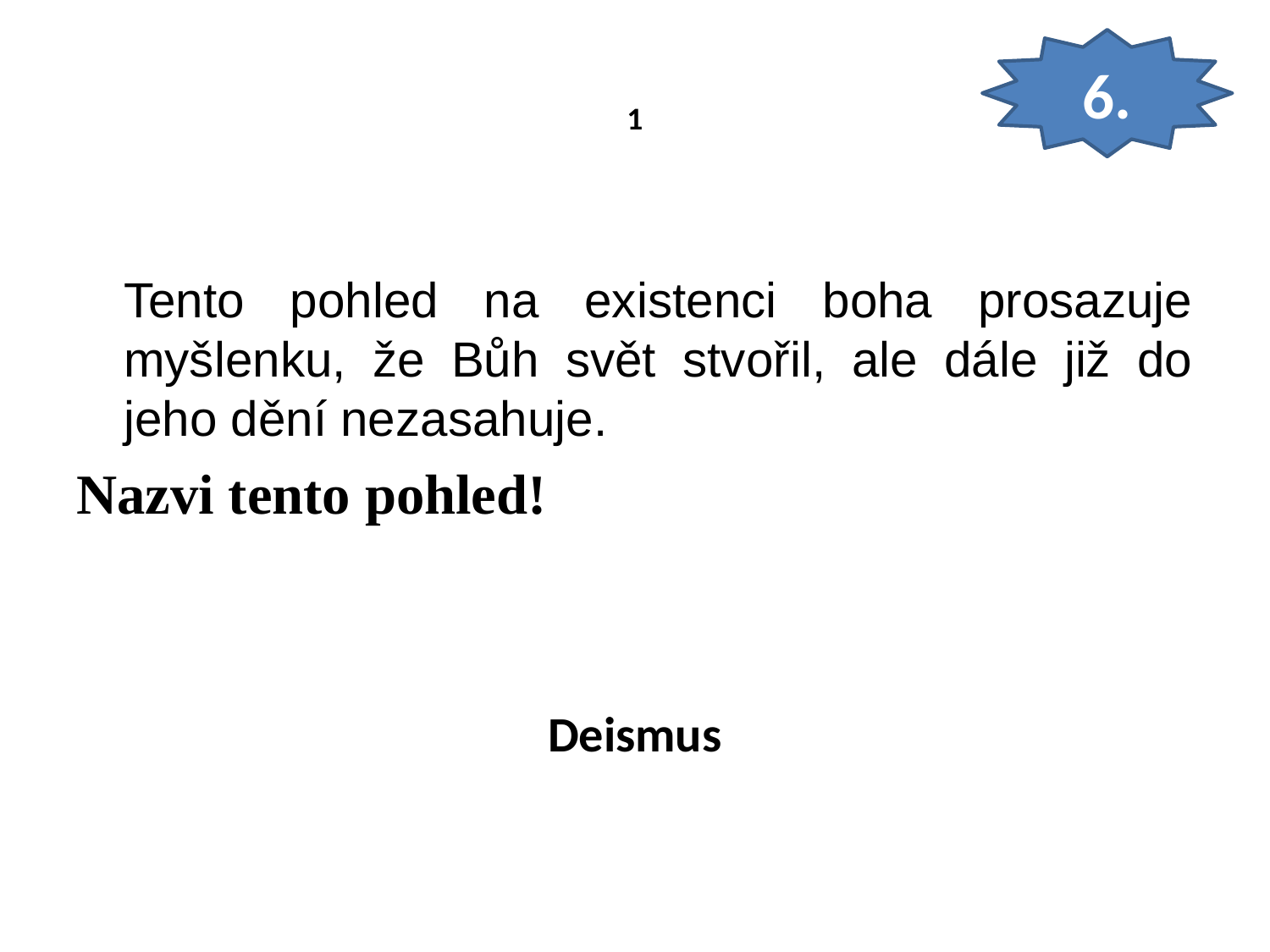

6.
# 1
	Tento pohled na existenci boha prosazuje myšlenku, že Bůh svět stvořil, ale dále již do jeho dění nezasahuje.
Nazvi tento pohled!

Deismus